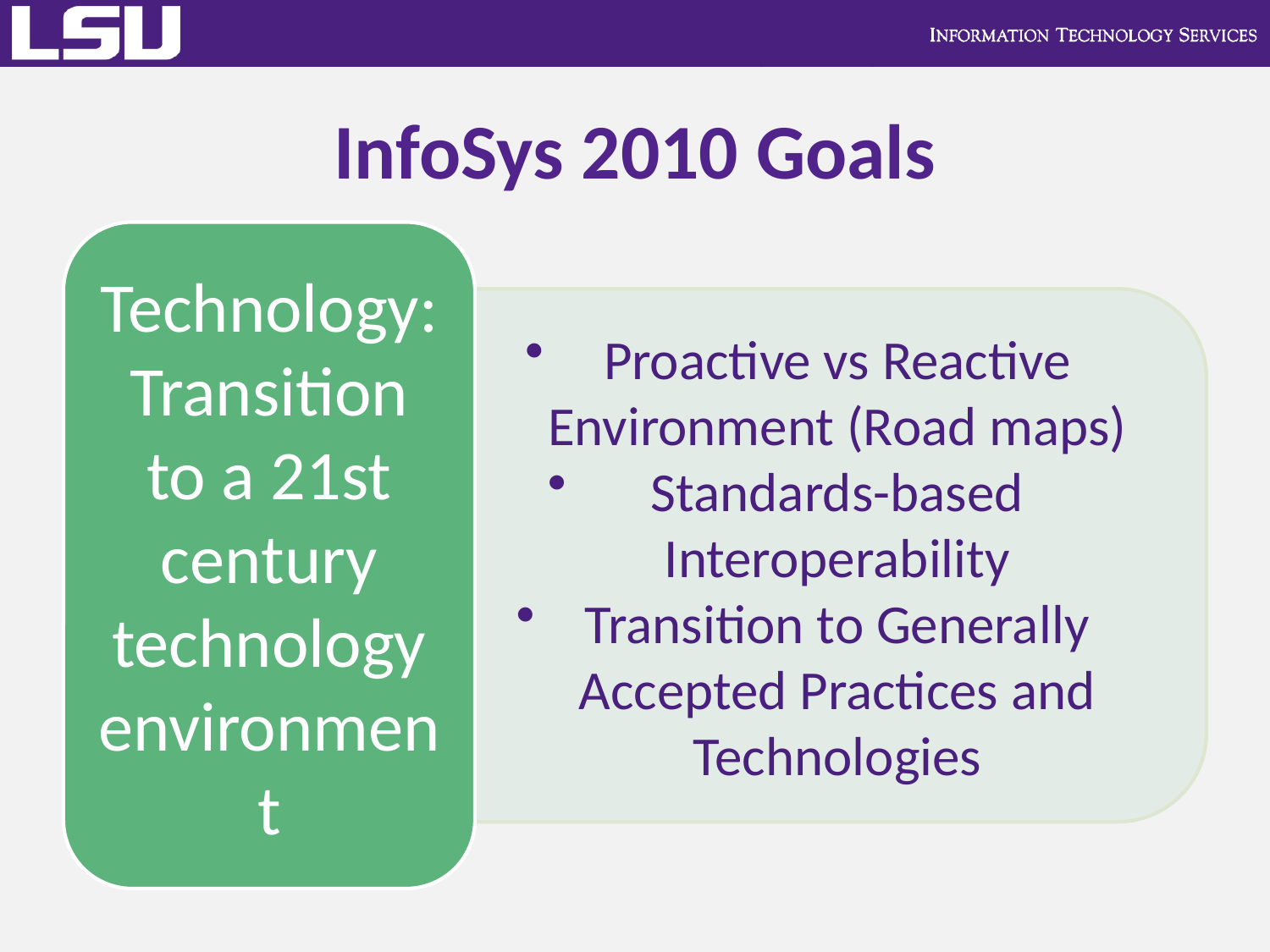

# InfoSys 2010 Goals
Technology:
Transition to a 21st century technology environment
Proactive vs Reactive Environment (Road maps)
Standards-based Interoperability
Transition to Generally Accepted Practices and Technologies